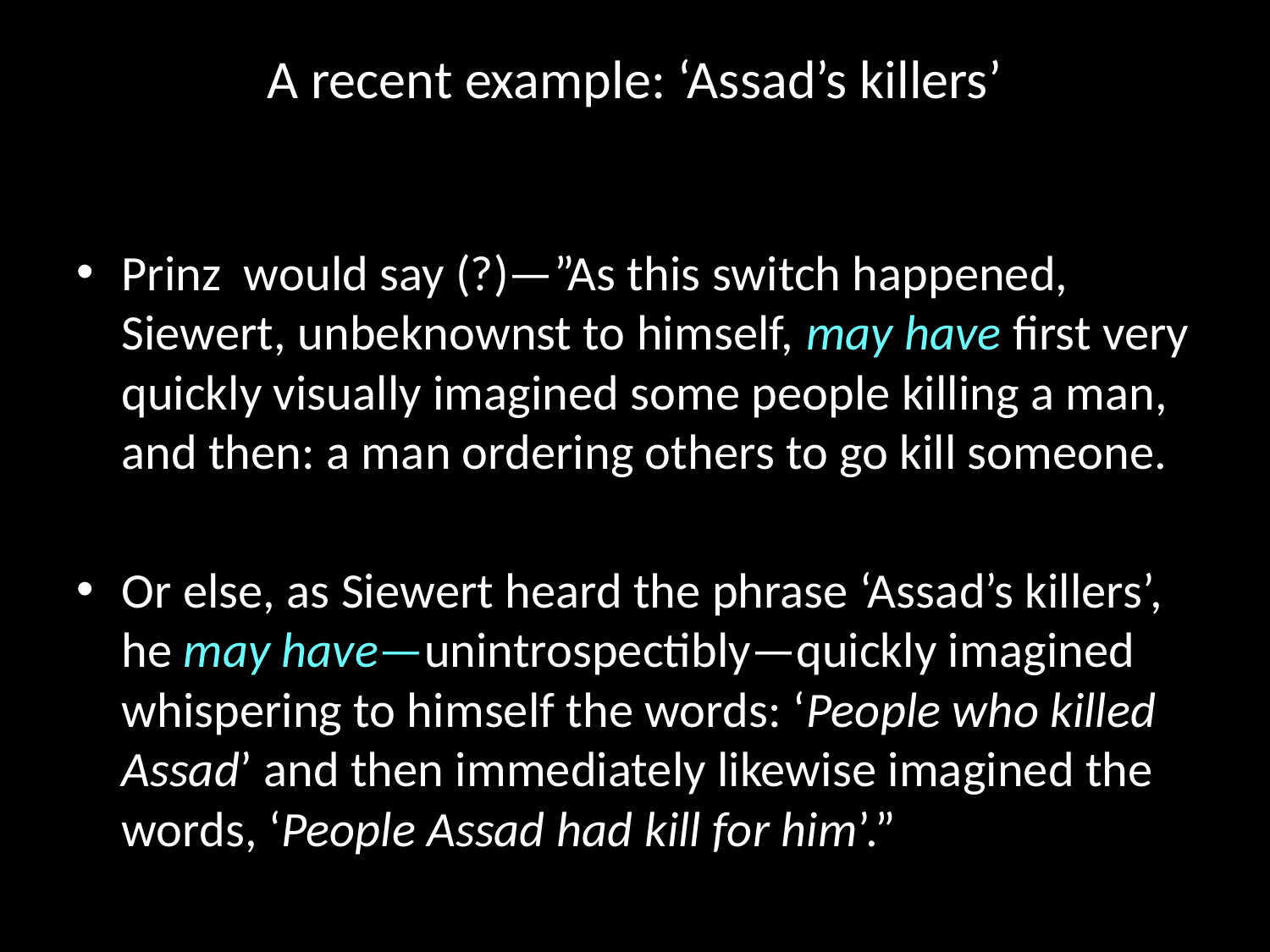

# A recent example: ‘Assad’s killers’

Prinz  would say (?)—”As this switch happened, Siewert, unbeknownst to himself, may have first very quickly visually imagined some people killing a man, and then: a man ordering others to go kill someone.

Or else, as Siewert heard the phrase ‘Assad’s killers’, he may have—unintrospectibly—quickly imagined whispering to himself the words: ‘People who killed Assad’ and then immediately likewise imagined the words, ‘People Assad had kill for him’.”